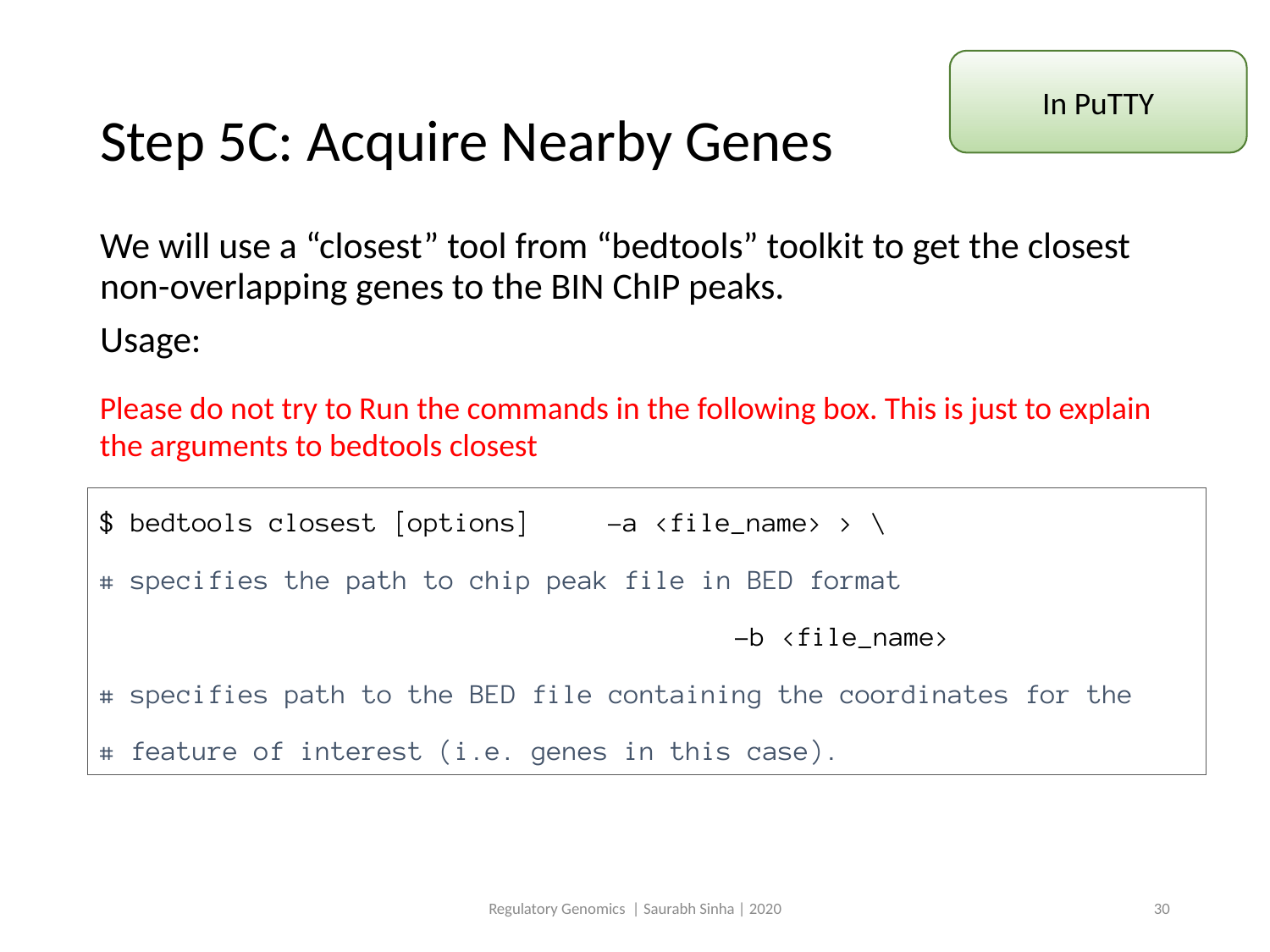

# Step 5C: Acquire Nearby Genes
In PuTTY
We will use a “closest” tool from “bedtools” toolkit to get the closest non-overlapping genes to the BIN ChIP peaks.
Usage:

Please do not try to Run the commands in the following box. This is just to explain the arguments to bedtools closest
$ bedtools closest [options]	–a <file_name> > \
# specifies the path to chip peak file in BED format
					-b <file_name>
# specifies path to the BED file containing the coordinates for the
# feature of interest (i.e. genes in this case).

Regulatory Genomics  | Saurabh Sinha | 2020
30